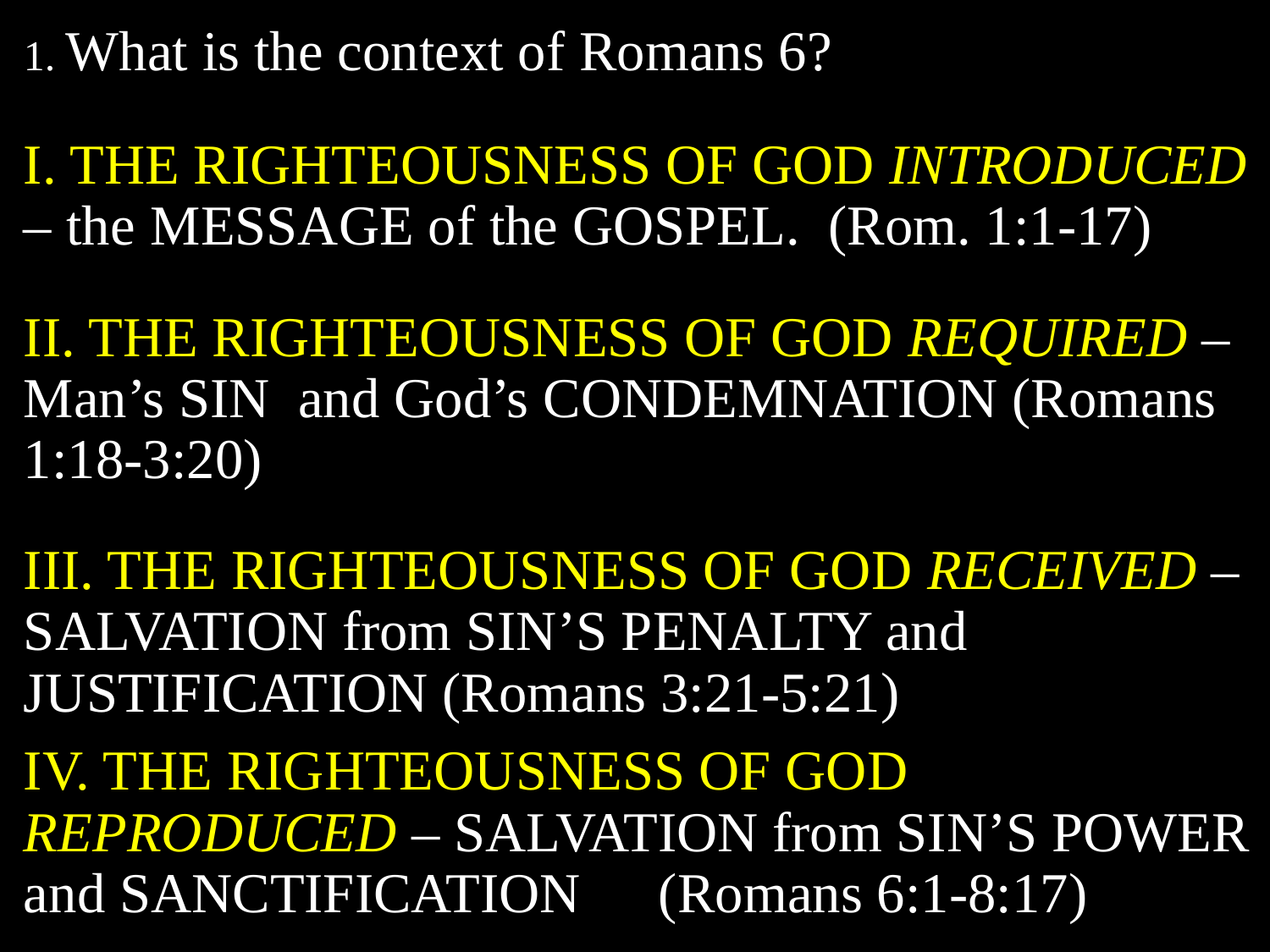

1. What is the context of Romans 6?

I. THE RIGHTEOUSNESS OF GOD INTRODUCED – the 	MESSAGE of the GOSPEL.  (Rom. 1:1-17)

II. THE RIGHTEOUSNESS OF GOD REQUIRED – Man’s SIN  and God’s CONDEMNATION (Romans 1:18-3:20)

III. THE RIGHTEOUSNESS OF GOD RECEIVED – SALVATION from SIN’S PENALTY and JUSTIFICATION (Romans 3:21-5:21)
IV. THE RIGHTEOUSNESS OF GOD REPRODUCED – SALVATION from SIN’S POWER and SANCTIFICATION 	(Romans 6:1-8:17)